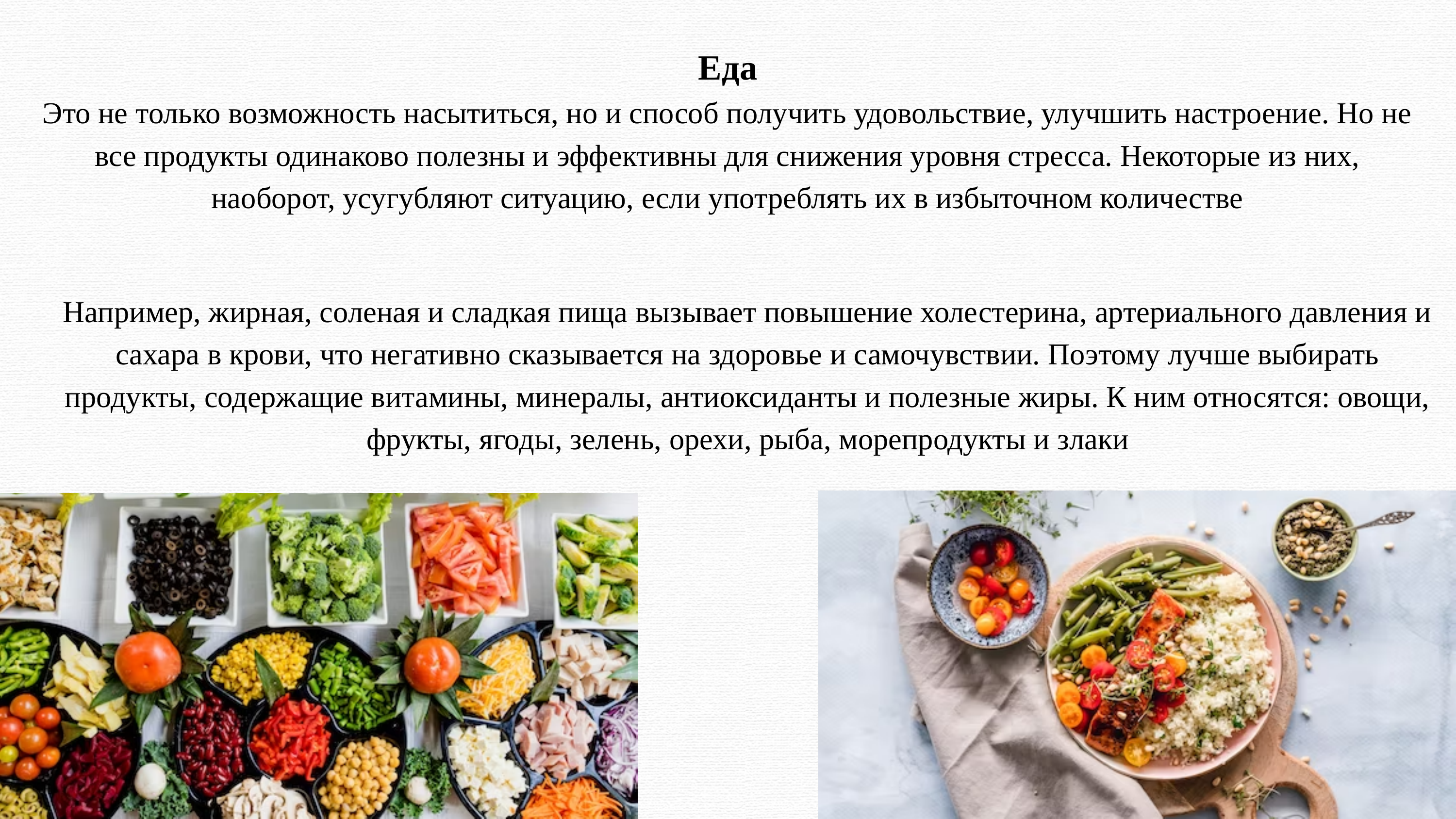

Еда
Это не только возможность насытиться, но и способ получить удовольствие, улучшить настроение. Но не все продукты одинаково полезны и эффективны для снижения уровня стресса. Некоторые из них, наоборот, усугубляют ситуацию, если употреблять их в избыточном количестве
Например, жирная, соленая и сладкая пища вызывает повышение холестерина, артериального давления и сахара в крови, что негативно сказывается на здоровье и самочувствии. Поэтому лучше выбирать продукты, содержащие витамины, минералы, антиоксиданты и полезные жиры. К ним относятся: овощи, фрукты, ягоды, зелень, орехи, рыба, морепродукты и злаки